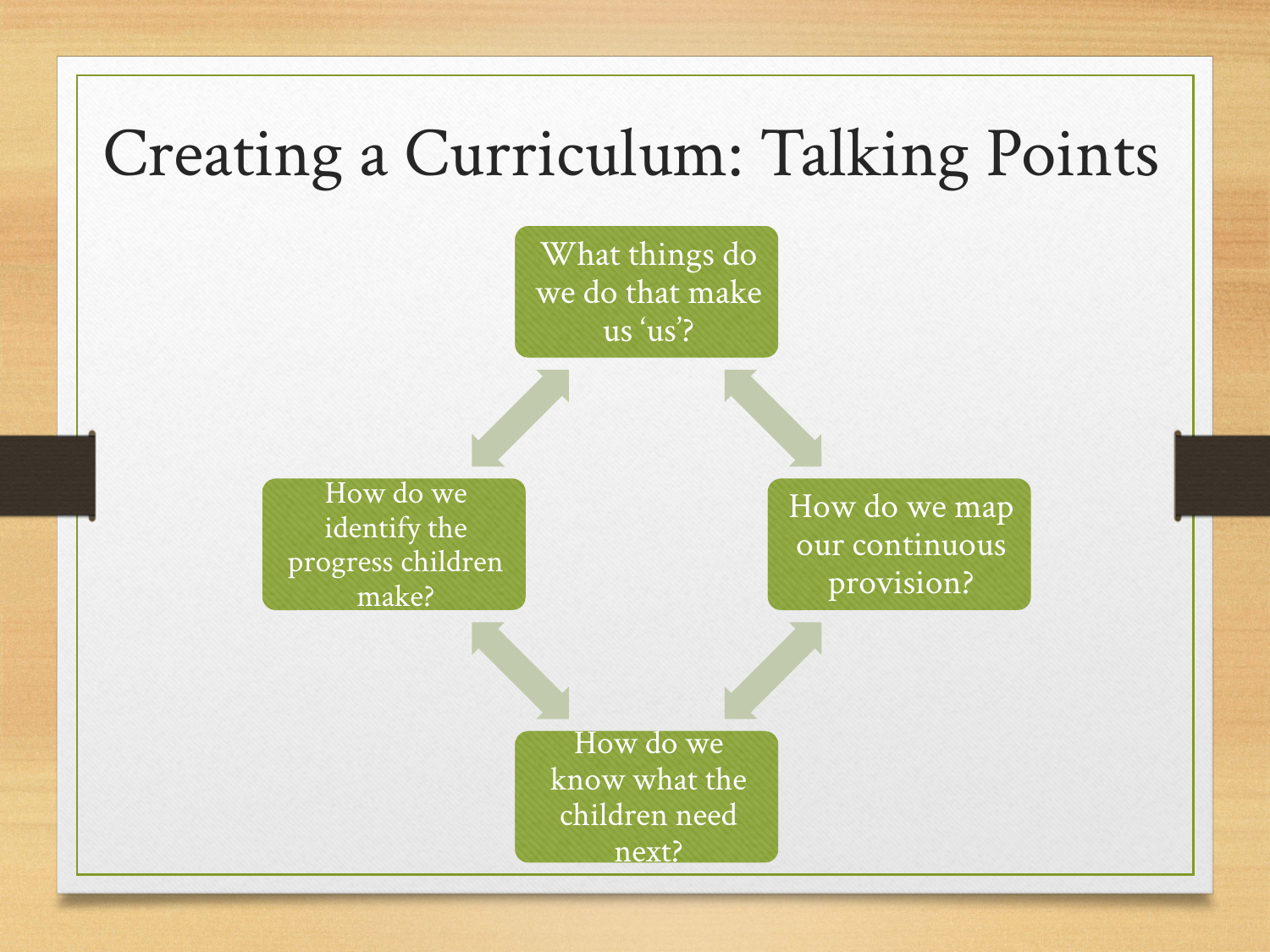

# Creating a Curriculum: Talking Points

What things do we do that make us ‘us’?

How do we map our continuous provision?

How do we know what the children need next?

How do we identify the progress children make?